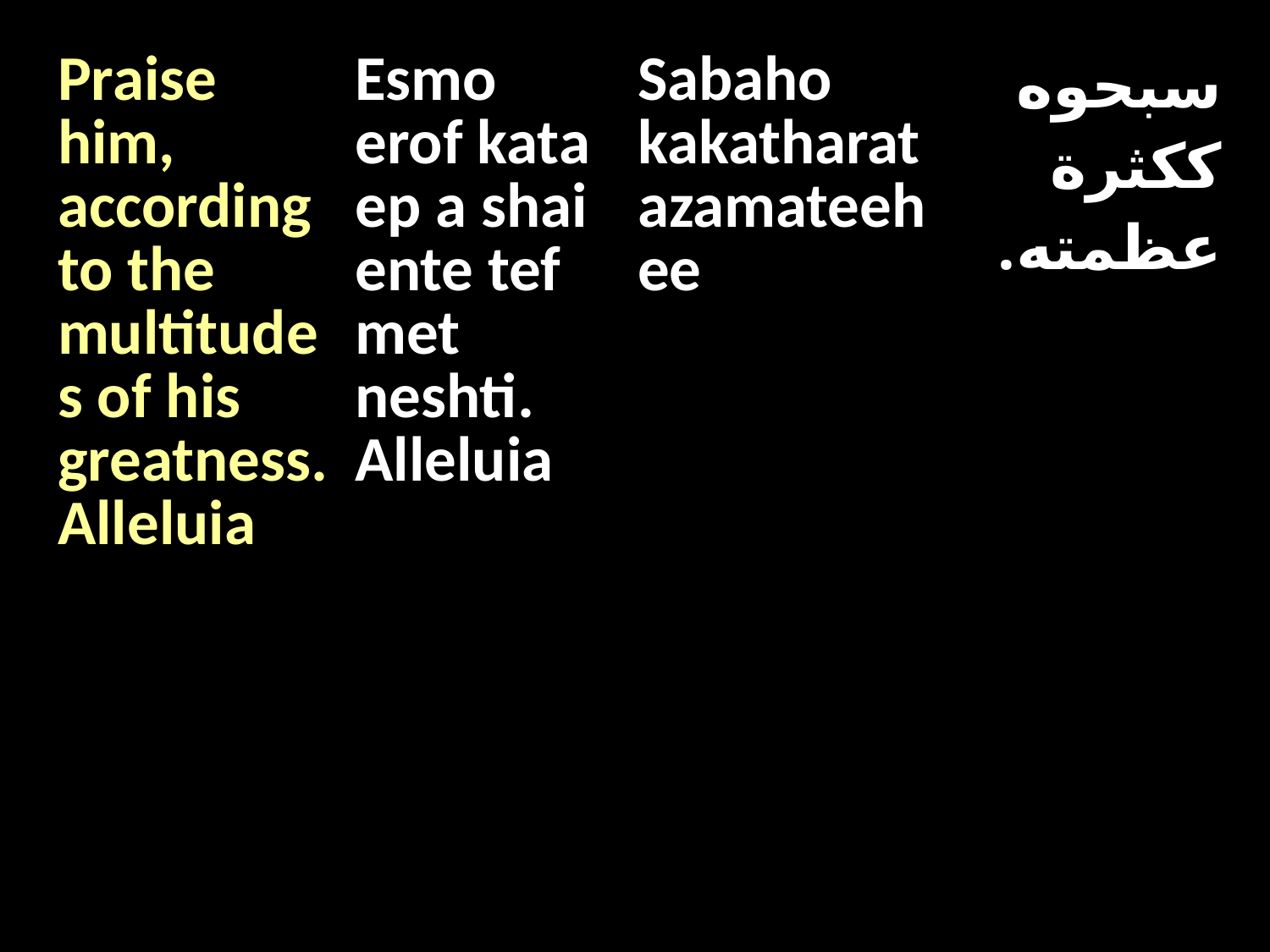

| Praise him, according to the multitudes of his greatness. Alleluia | Esmo erof kata ep a shai ente tef met neshti. Alleluia | Sabaho kakatharat azamateehee | سبحوه ككثرة عظمته. |
| --- | --- | --- | --- |